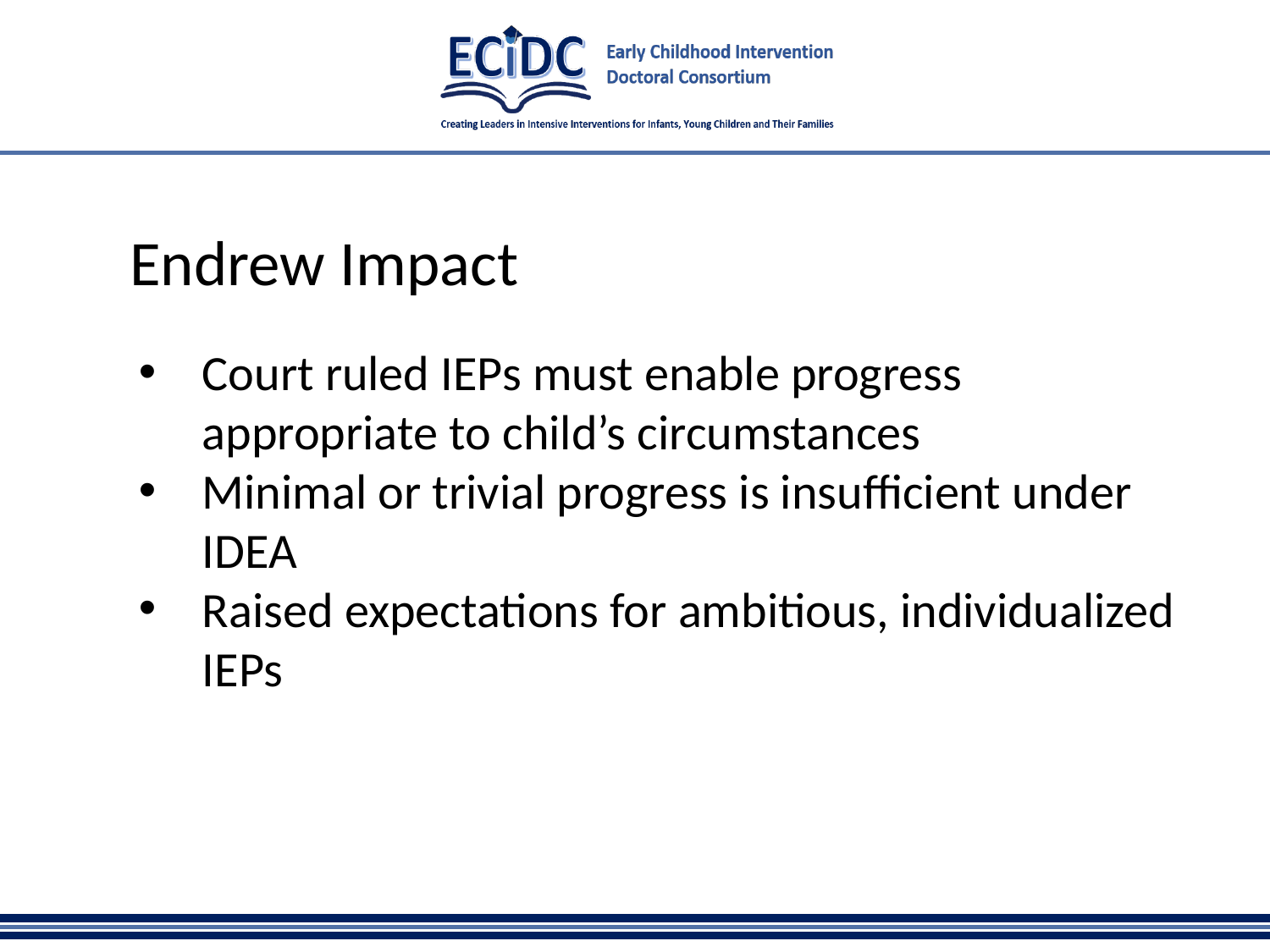

# Endrew Impact
Court ruled IEPs must enable progress appropriate to child’s circumstances
Minimal or trivial progress is insufficient under IDEA
Raised expectations for ambitious, individualized IEPs